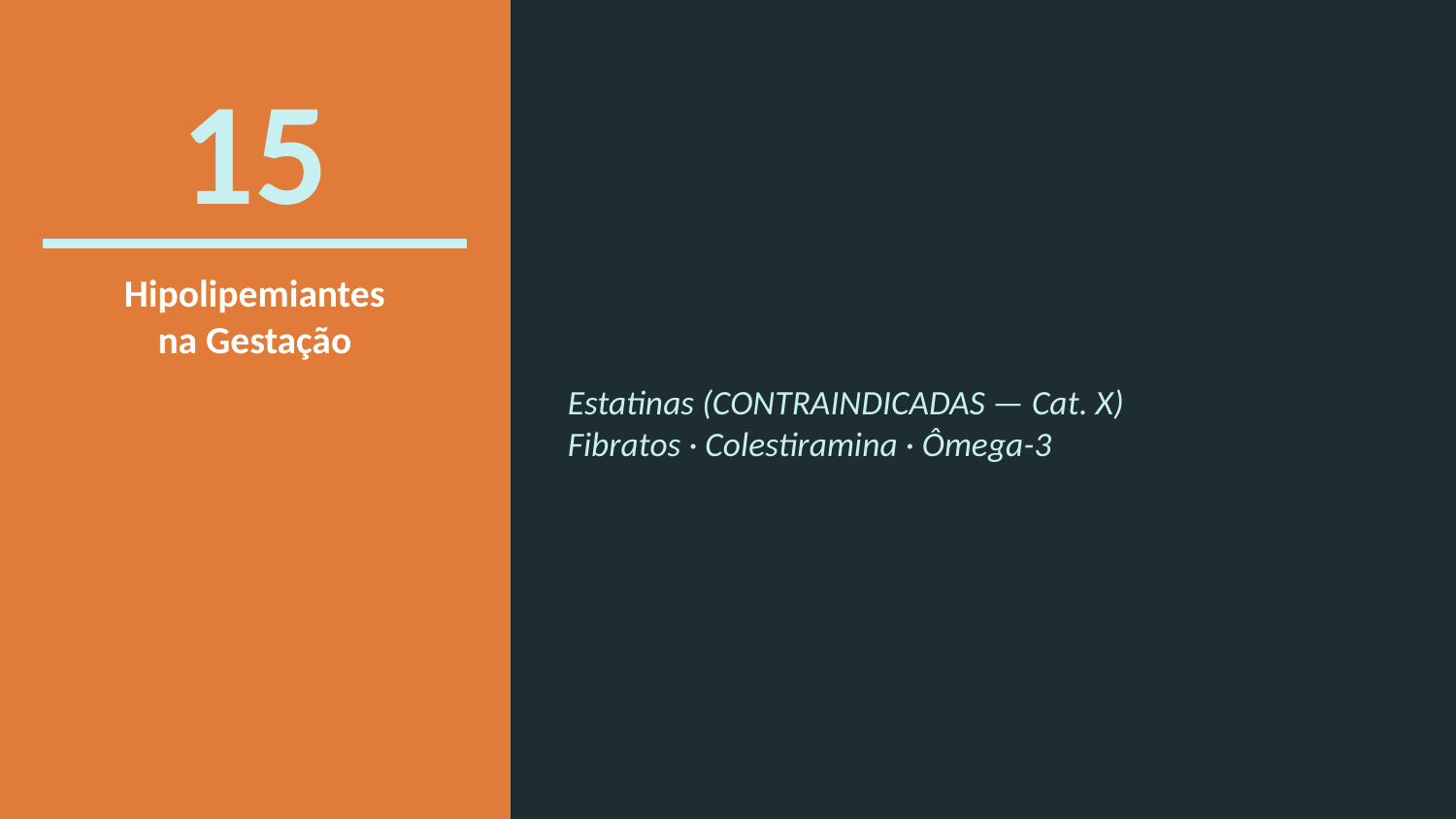

15

Hipolipemiantes
na Gestação
Estatinas (CONTRAINDICADAS — Cat. X)
Fibratos · Colestiramina · Ômega-3